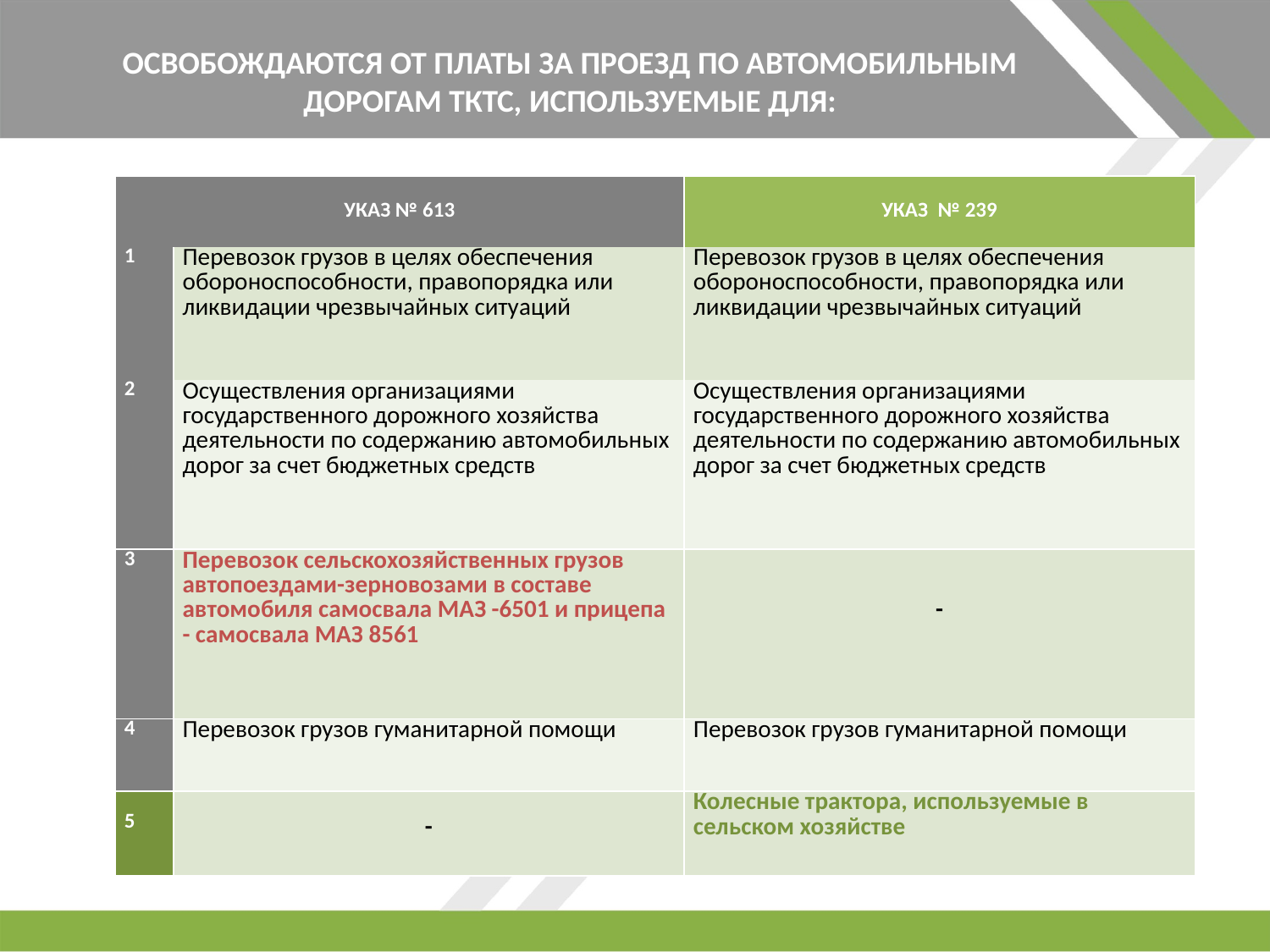

ОСВОБОЖДАЮТСЯ ОТ ПЛАТЫ ЗА ПРОЕЗД ПО АВТОМОБИЛЬНЫМ ДОРОГАМ ТКТС, ИСПОЛЬЗУЕМЫЕ ДЛЯ:

| УКАЗ № 613 |  | УКАЗ № 239 |
| --- | --- | --- |
| 1 | Перевозок грузов в целях обеспечения обороноспособности, правопорядка или ликвидации чрезвычайных ситуаций | Перевозок грузов в целях обеспечения обороноспособности, правопорядка или ликвидации чрезвычайных ситуаций |
| 2 | Осуществления организациями государственного дорожного хозяйства деятельности по содержанию автомобильных дорог за счет бюджетных средств | Осуществления организациями государственного дорожного хозяйства деятельности по содержанию автомобильных дорог за счет бюджетных средств |
| 3 | Перевозок сельскохозяйственных грузов автопоездами-зерновозами в составе автомобиля самосвала МАЗ -6501 и прицепа - самосвала МАЗ 8561 | - |
| 4 | Перевозок грузов гуманитарной помощи | Перевозок грузов гуманитарной помощи |
| 5 | - | Колесные трактора, используемые в сельском хозяйстве |